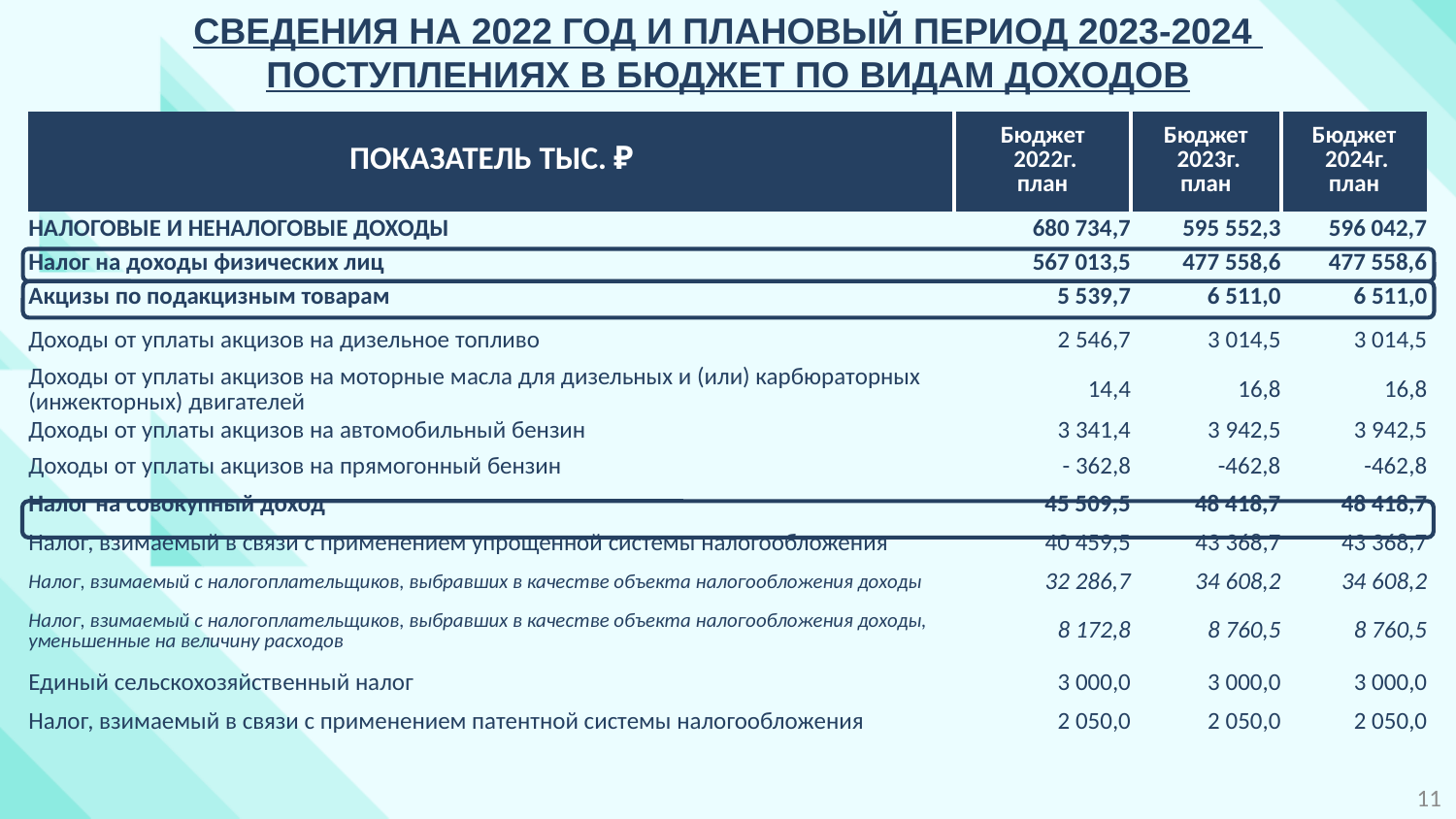

Сведения на 2022 год и плановый период 2023-2024
поступлениях в бюджет по видам доходов
| ПОКАЗАТЕЛЬ тыс. ₽ | Бюджет 2022г. план | Бюджет 2023г. план | Бюджет 2024г. план |
| --- | --- | --- | --- |
| НАЛОГОВЫЕ И НЕНАЛОГОВЫЕ ДОХОДЫ | 680 734,7 | 595 552,3 | 596 042,7 |
| Налог на доходы физических лиц | 567 013,5 | 477 558,6 | 477 558,6 |
| Акцизы по подакцизным товарам | 5 539,7 | 6 511,0 | 6 511,0 |
| Доходы от уплаты акцизов на дизельное топливо | 2 546,7 | 3 014,5 | 3 014,5 |
| Доходы от уплаты акцизов на моторные масла для дизельных и (или) карбюраторных (инжекторных) двигателей | 14,4 | 16,8 | 16,8 |
| Доходы от уплаты акцизов на автомобильный бензин | 3 341,4 | 3 942,5 | 3 942,5 |
| Доходы от уплаты акцизов на прямогонный бензин | - 362,8 | -462,8 | -462,8 |
| Налог на совокупный доход | 45 509,5 | 48 418,7 | 48 418,7 |
| Налог, взимаемый в связи с применением упрощенной системы налогообложения | 40 459,5 | 43 368,7 | 43 368,7 |
| Налог, взимаемый с налогоплательщиков, выбравших в качестве объекта налогообложения доходы | 32 286,7 | 34 608,2 | 34 608,2 |
| Налог, взимаемый с налогоплательщиков, выбравших в качестве объекта налогообложения доходы, уменьшенные на величину расходов | 8 172,8 | 8 760,5 | 8 760,5 |
| Единый сельскохозяйственный налог | 3 000,0 | 3 000,0 | 3 000,0 |
| Налог, взимаемый в связи с применением патентной системы налогообложения | 2 050,0 | 2 050,0 | 2 050,0 |

11